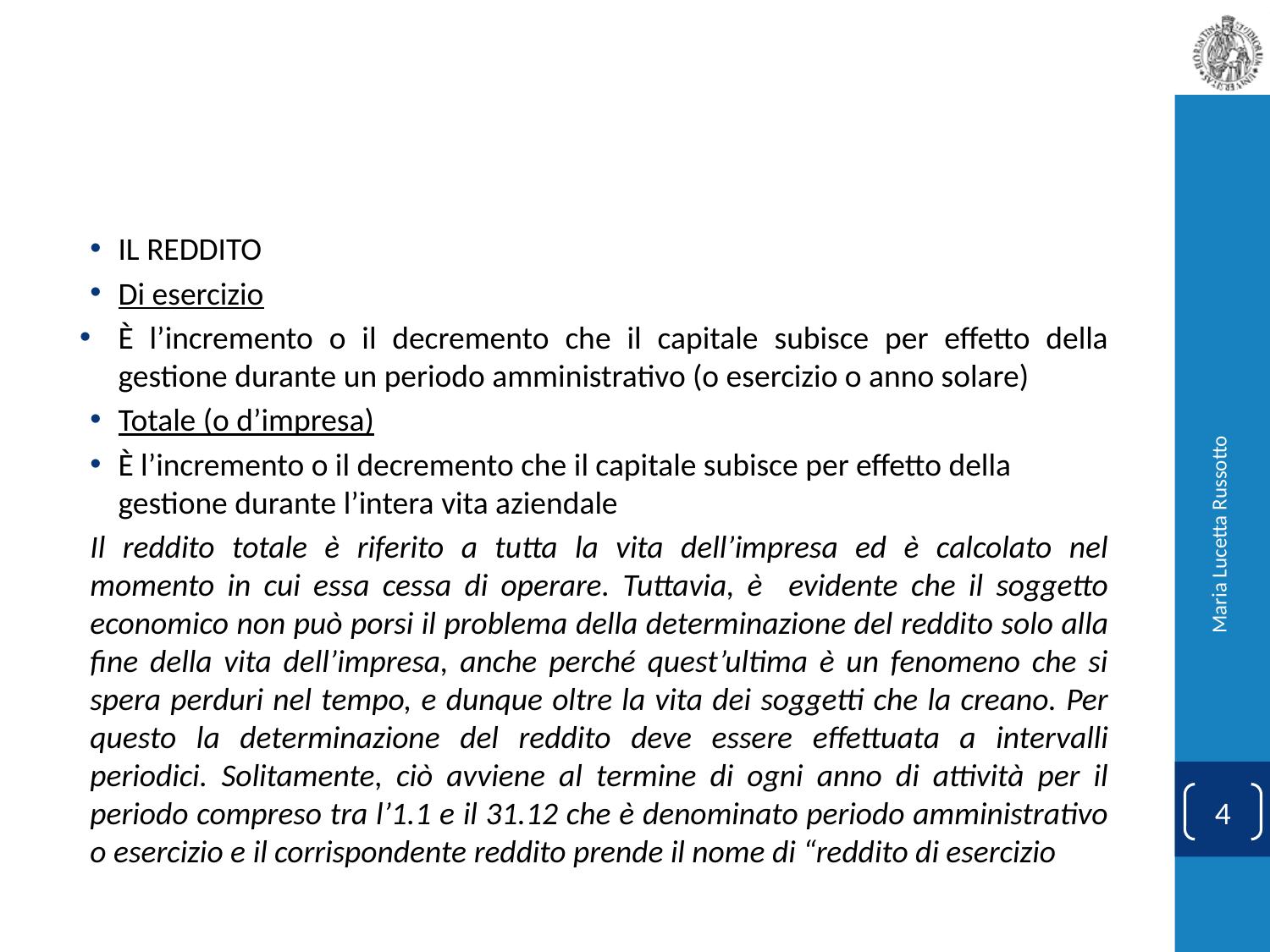

#
IL REDDITO
Di esercizio
È l’incremento o il decremento che il capitale subisce per effetto della gestione durante un periodo amministrativo (o esercizio o anno solare)
Totale (o d’impresa)
È l’incremento o il decremento che il capitale subisce per effetto della gestione durante l’intera vita aziendale
Il reddito totale è riferito a tutta la vita dell’impresa ed è calcolato nel momento in cui essa cessa di operare. Tuttavia, è  evidente che il soggetto economico non può porsi il problema della determinazione del reddito solo alla fine della vita dell’impresa, anche perché quest’ultima è un fenomeno che si spera perduri nel tempo, e dunque oltre la vita dei soggetti che la creano. Per questo la determinazione del reddito deve essere effettuata a intervalli periodici. Solitamente, ciò avviene al termine di ogni anno di attività per il periodo compreso tra l’1.1 e il 31.12 che è denominato periodo amministrativo o esercizio e il corrispondente reddito prende il nome di “reddito di esercizio
Maria Lucetta Russotto
4